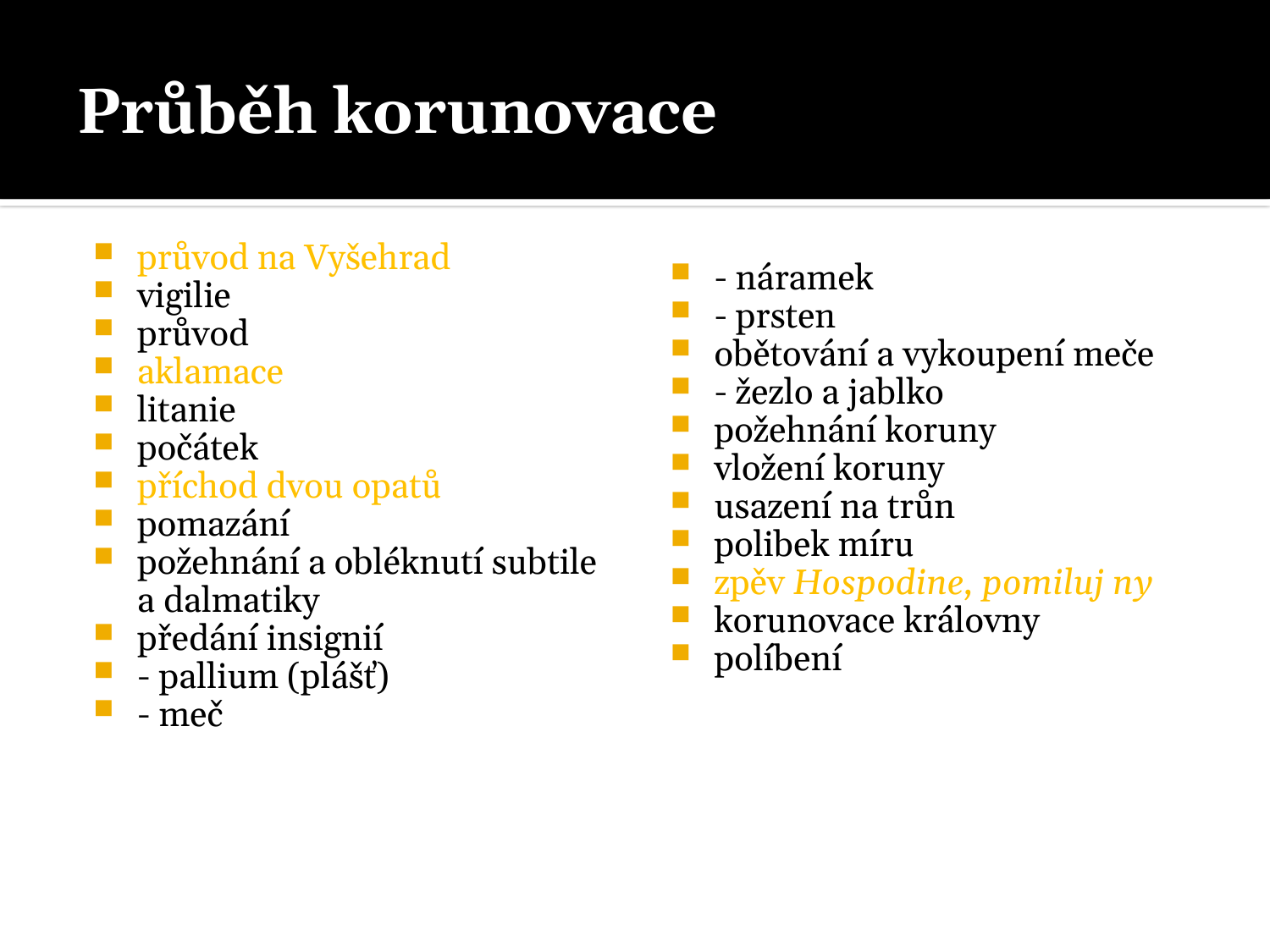

# Průběh korunovace
průvod na Vyšehrad
vigilie
průvod do katedrály
aklamace
litanie
počátek mše
příchod dvou opatů
pomazání
požehnání a obléknutí subtile a dalmatiky
předání insignií
- pallium (plášť)
- meč
- náramek
- prsten
obětování a vykoupení meče
- žezlo a jablko
požehnání koruny
vložení koruny
usazení na trůn
polibek míru
zpěv Hospodine, pomiluj ny
korunovace královny
políbení evangelia a přijímání podobojí na závěr mše